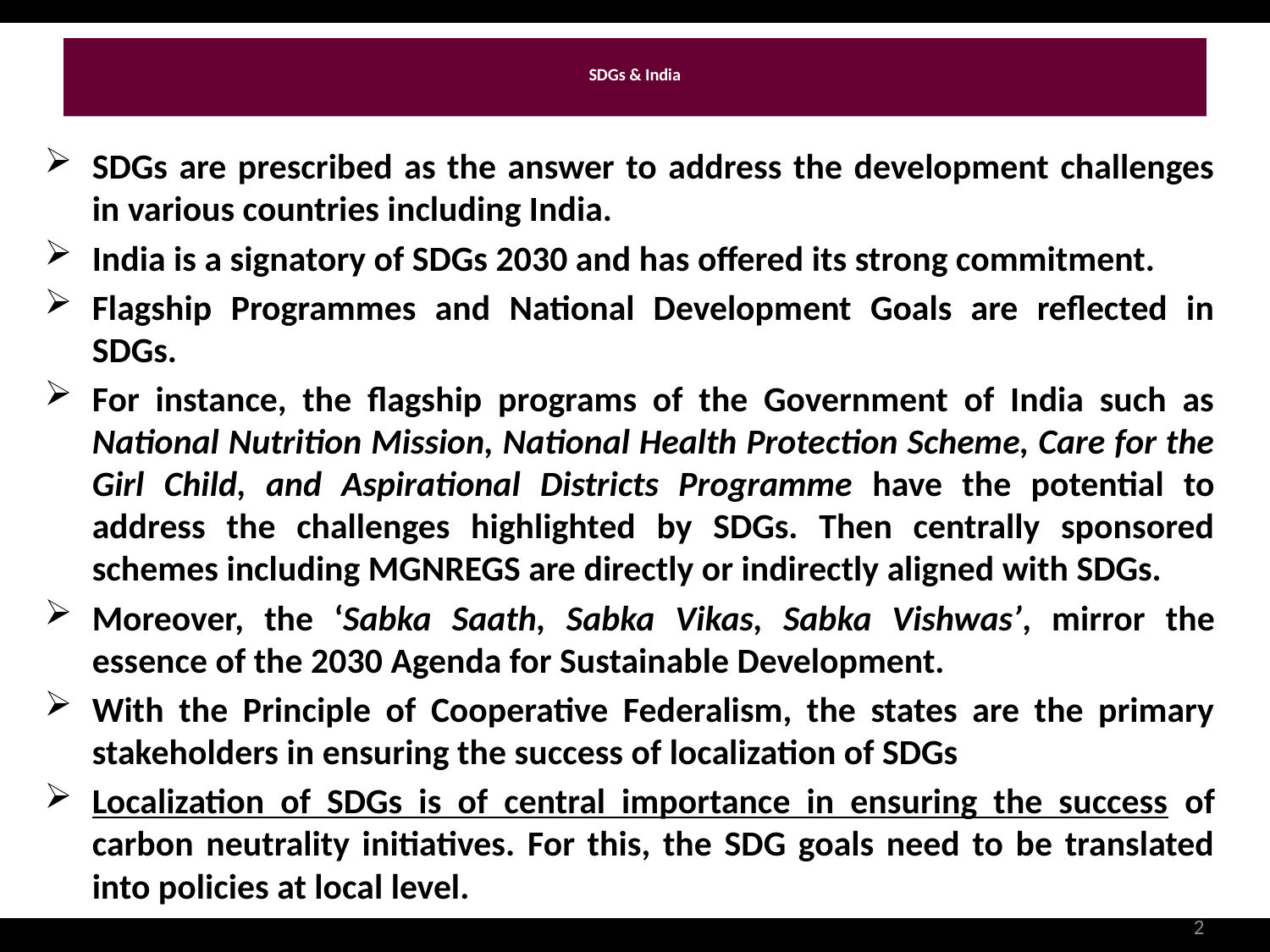

# SDGs & India
SDGs are prescribed as the answer to address the development challenges in various countries including India.
India is a signatory of SDGs 2030 and has offered its strong commitment.
Flagship Programmes and National Development Goals are reflected in SDGs.
For instance, the flagship programs of the Government of India such as National Nutrition Mission, National Health Protection Scheme, Care for the Girl Child, and Aspirational Districts Programme have the potential to address the challenges highlighted by SDGs. Then centrally sponsored schemes including MGNREGS are directly or indirectly aligned with SDGs.
Moreover, the ‘Sabka Saath, Sabka Vikas, Sabka Vishwas’, mirror the essence of the 2030 Agenda for Sustainable Development.
With the Principle of Cooperative Federalism, the states are the primary stakeholders in ensuring the success of localization of SDGs
Localization of SDGs is of central importance in ensuring the success of carbon neutrality initiatives. For this, the SDG goals need to be translated into policies at local level.
2